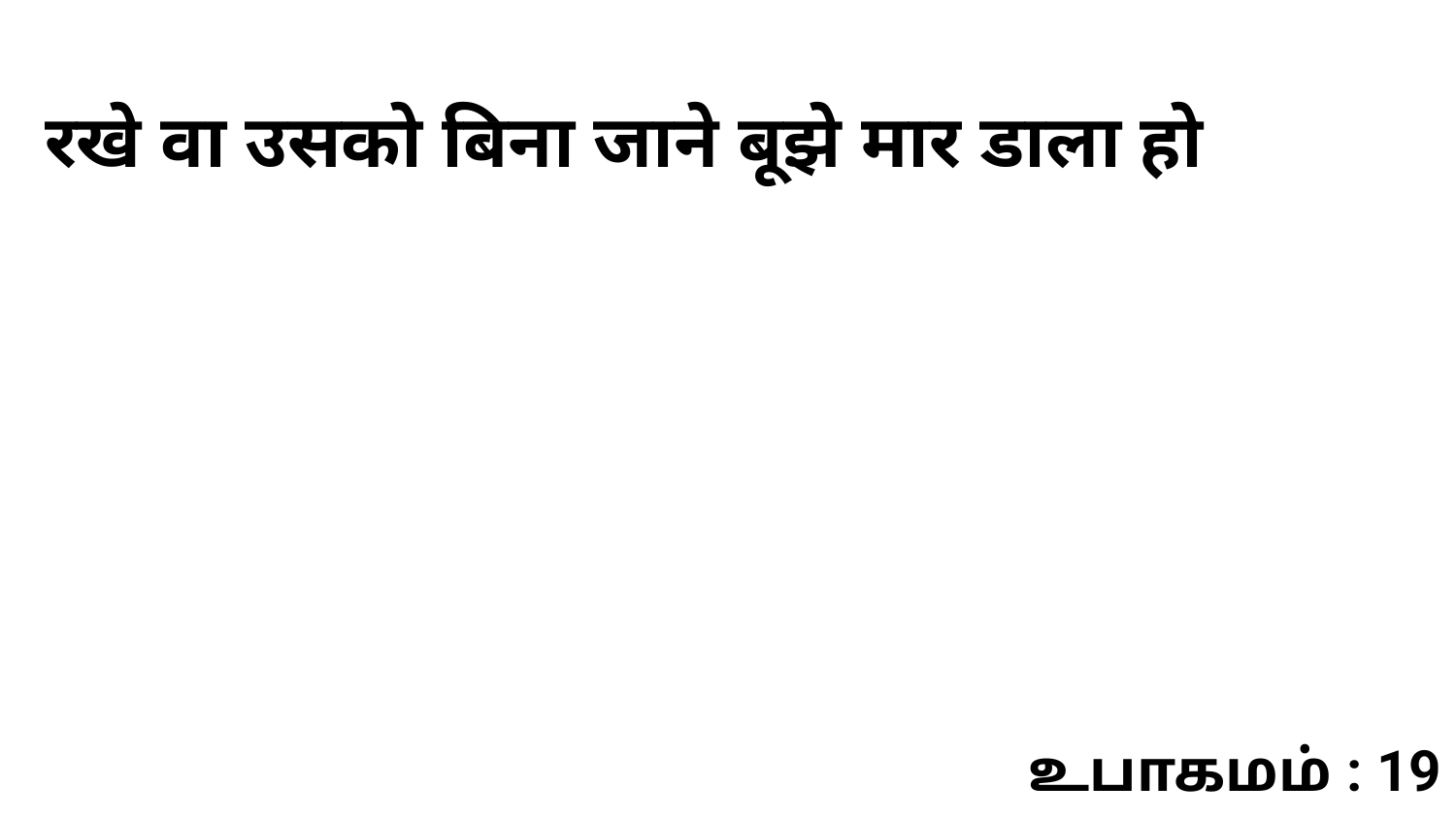

रखे वा उसको बिना जाने बूझे मार डाला हो
உபாகமம் : 19